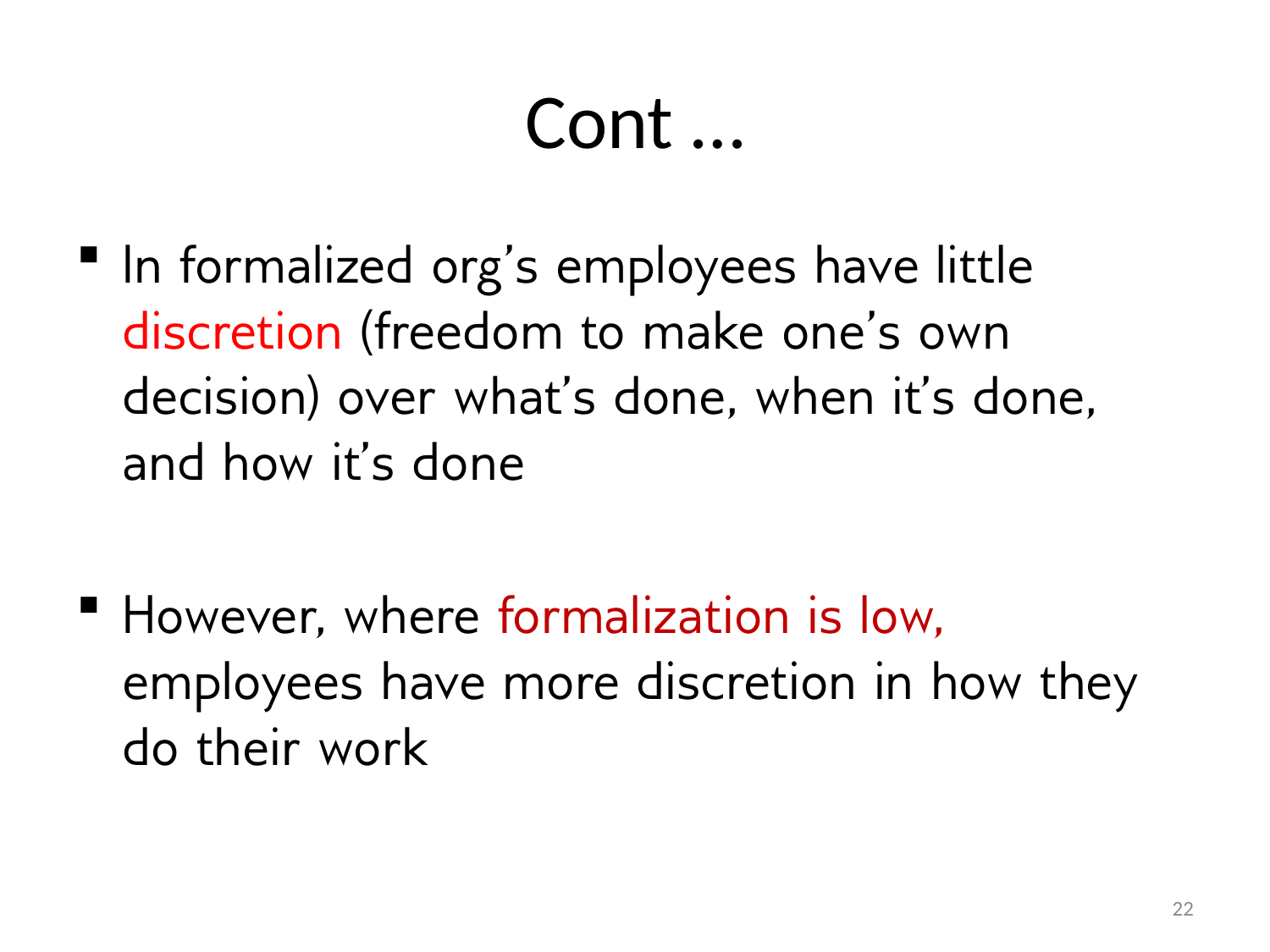

# Cont …
In formalized org’s employees have little discretion (freedom to make one’s own decision) over what’s done, when it’s done, and how it’s done

However, where formalization is low, employees have more discretion in how they do their work

22